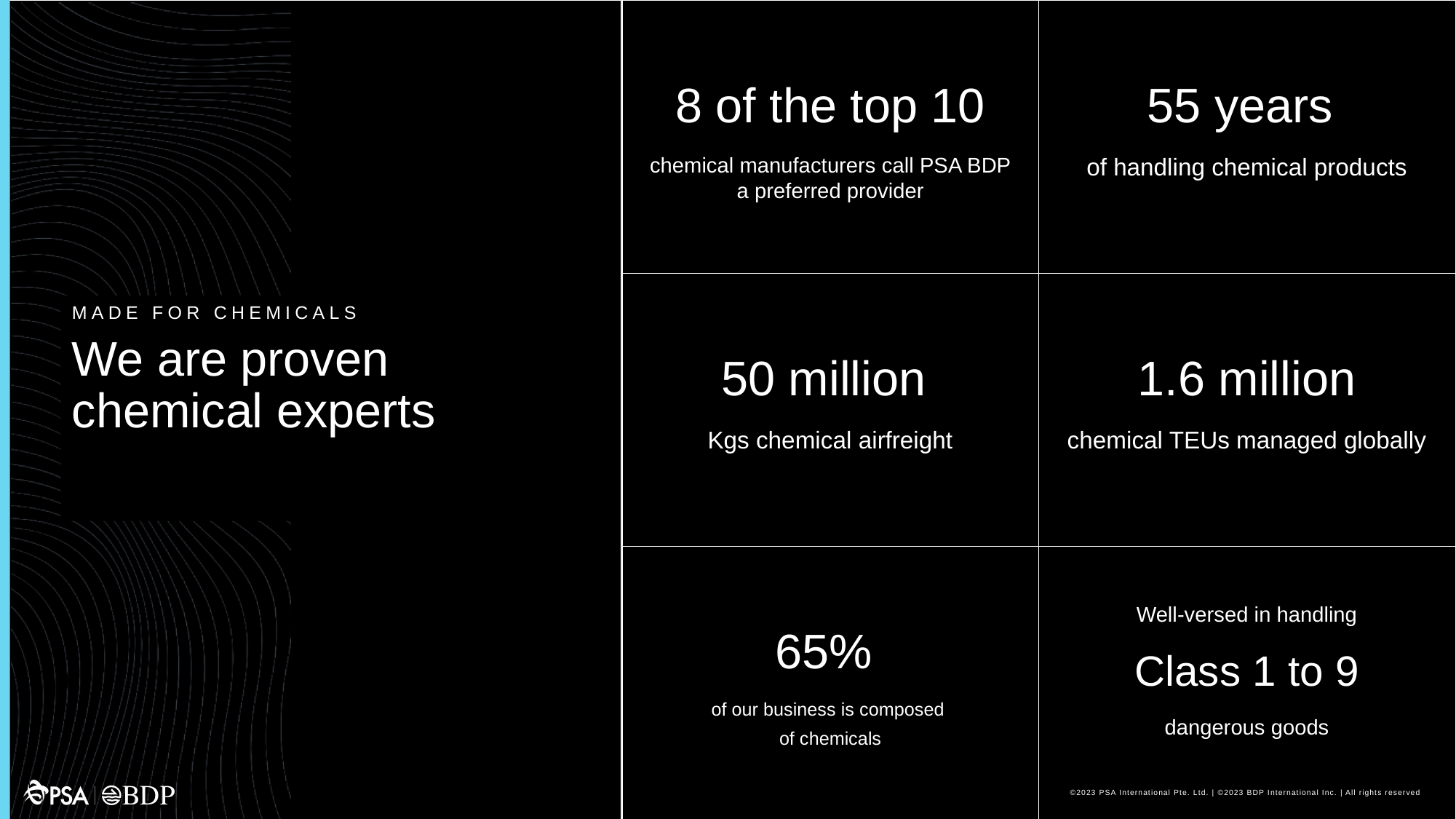

8 of the top 10
55 years
chemical manufacturers call PSA BDP a preferred provider
of handling chemical products
MADE FOR CHEMICALS
# We are proven chemical experts
50 million
1.6 million
Kgs chemical airfreight
chemical TEUs managed globally
Well-versed in handling
65%
Class 1 to 9
of our business is composed
of chemicals
dangerous goods